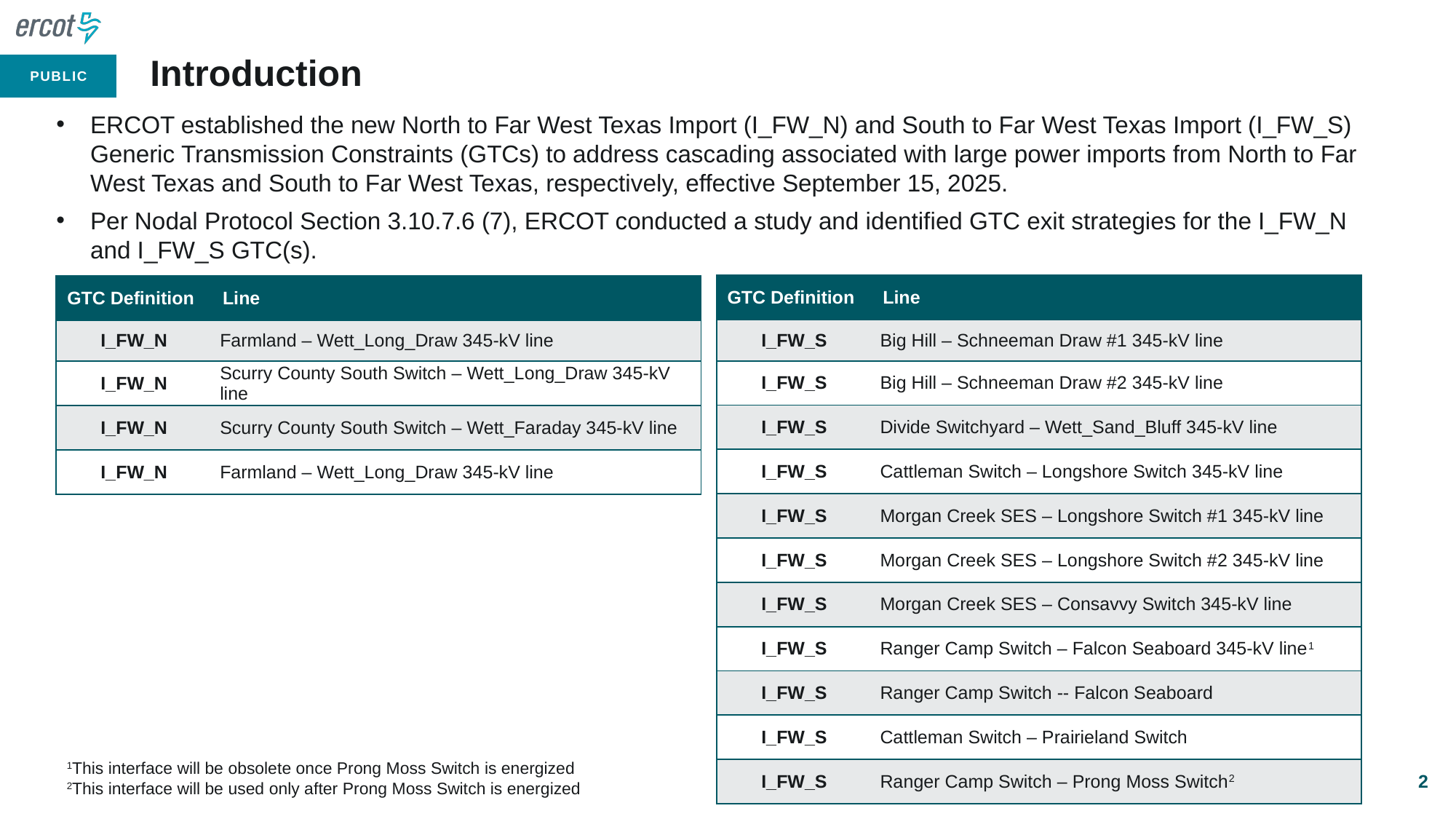

# Introduction
ERCOT established the new North to Far West Texas Import (I_FW_N) and South to Far West Texas Import (I_FW_S) Generic Transmission Constraints (GTCs) to address cascading associated with large power imports from North to Far West Texas and South to Far West Texas, respectively, effective September 15, 2025.
Per Nodal Protocol Section 3.10.7.6 (7), ERCOT conducted a study and identified GTC exit strategies for the I_FW_N  and I_FW_S GTC(s).

| GTC Definition | Line |
| --- | --- |
| I\_FW\_S | Big Hill – Schneeman Draw #1 345-kV line |
| I\_FW\_S | Big Hill – Schneeman Draw #2 345-kV line |
| I\_FW\_S | Divide Switchyard – Wett\_Sand\_Bluff 345-kV line |
| I\_FW\_S | Cattleman Switch – Longshore Switch 345-kV line |
| I\_FW\_S | Morgan Creek SES – Longshore Switch #1 345-kV line |
| I\_FW\_S | Morgan Creek SES – Longshore Switch #2 345-kV line |
| I\_FW\_S | Morgan Creek SES – Consavvy Switch 345-kV line |
| I\_FW\_S | Ranger Camp Switch – Falcon Seaboard 345-kV line1 |
| I\_FW\_S | Ranger Camp Switch -- Falcon Seaboard |
| I\_FW\_S | Cattleman Switch – Prairieland Switch |
| I\_FW\_S | Ranger Camp Switch – Prong Moss Switch2 |
| GTC Definition | Line |
| --- | --- |
| I\_FW\_N | Farmland – Wett\_Long\_Draw 345-kV line |
| I\_FW\_N | Scurry County South Switch – Wett\_Long\_Draw 345-kV line |
| I\_FW\_N | Scurry County South Switch – Wett\_Faraday 345-kV line |
| I\_FW\_N | Farmland – Wett\_Long\_Draw 345-kV line |
1This interface will be obsolete once Prong Moss Switch is energized
2This interface will be used only after Prong Moss Switch is energized
2